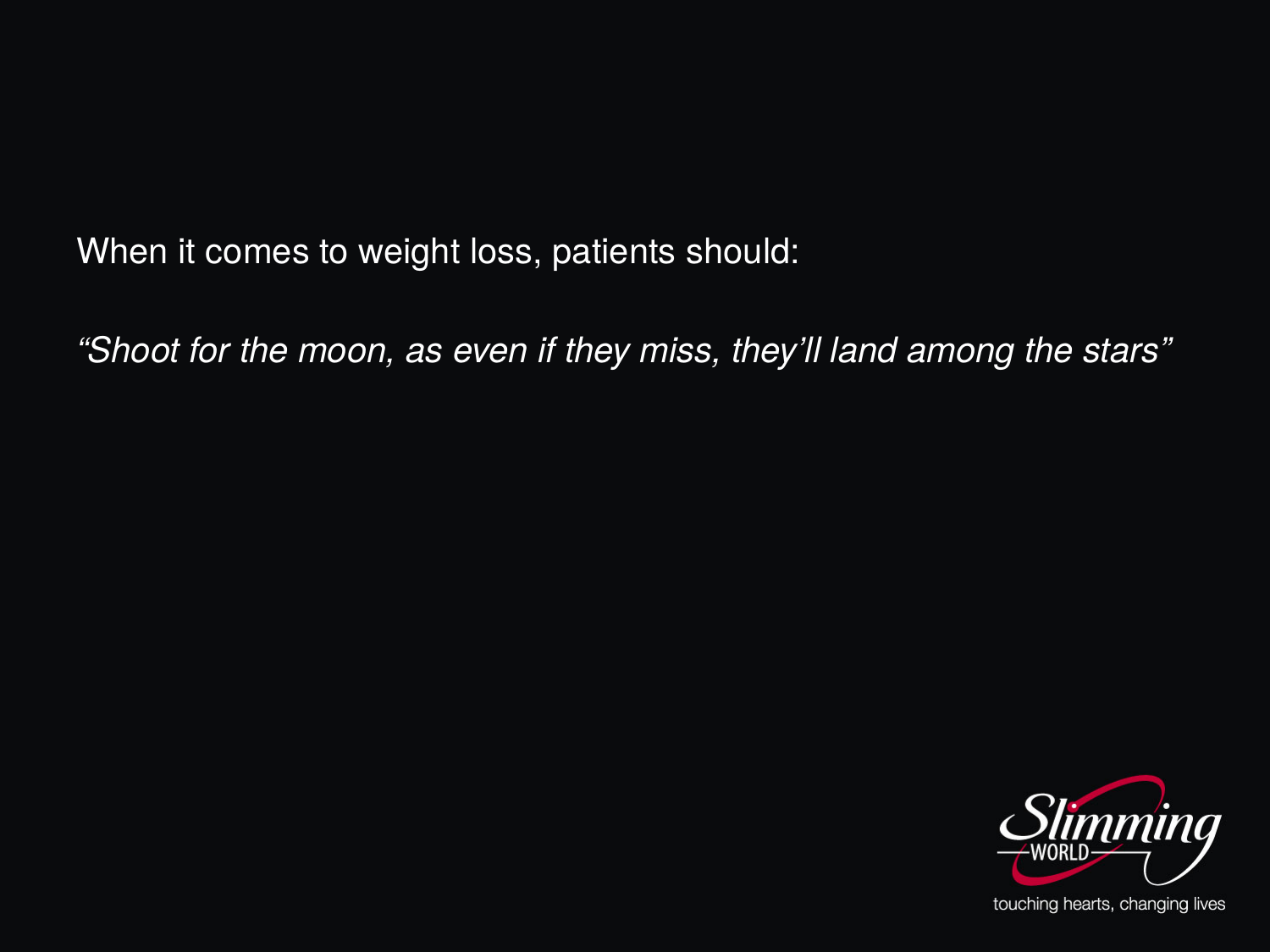

When it comes to weight loss, patients should:

“Shoot for the moon, as even if they miss, they’ll land among the stars”